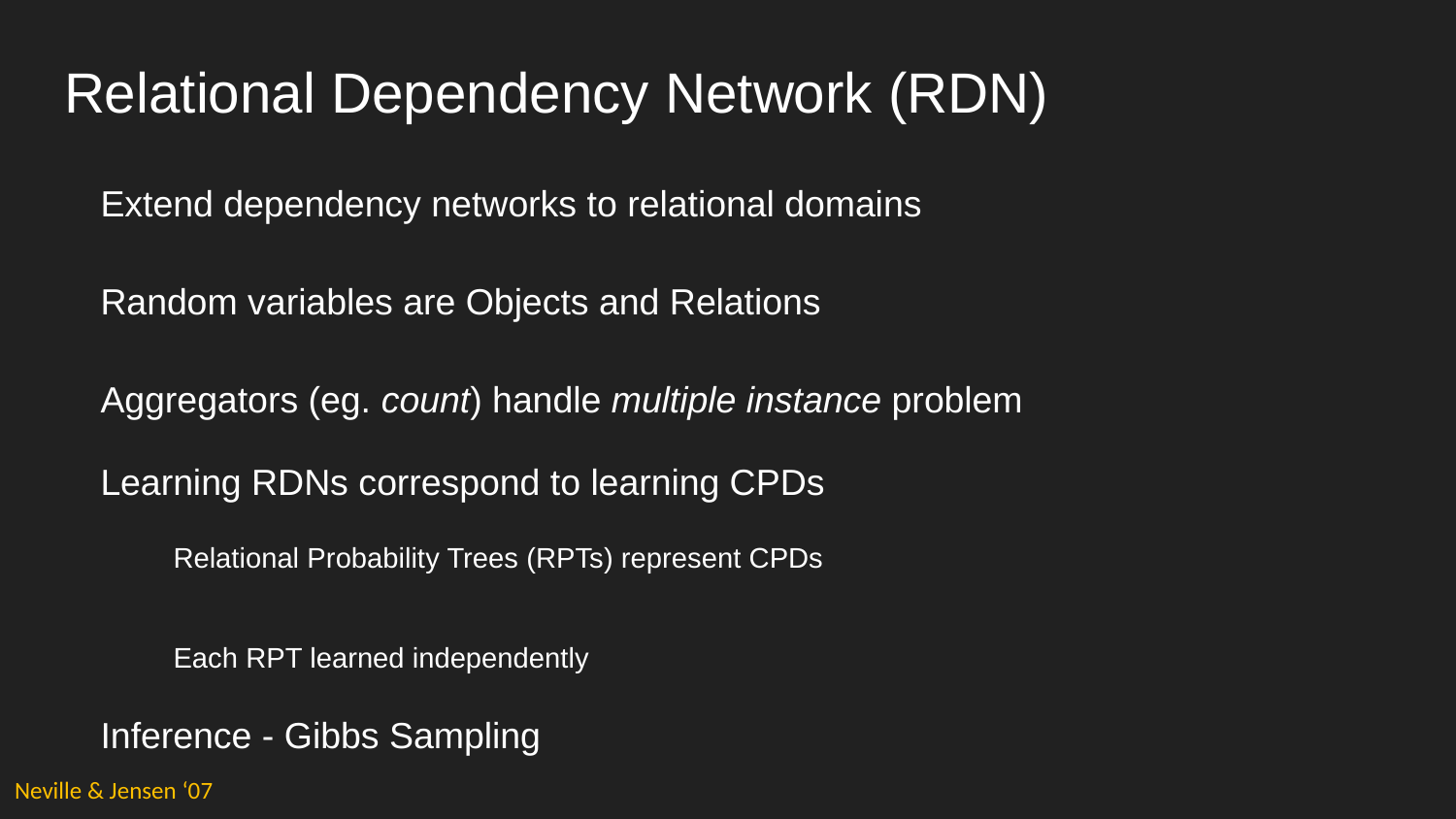

# Relational Dependency Network (RDN)
Extend dependency networks to relational domains
Random variables are Objects and Relations
Aggregators (eg. count) handle multiple instance problem
Learning RDNs correspond to learning CPDs
Relational Probability Trees (RPTs) represent CPDs
Each RPT learned independently
Inference - Gibbs Sampling

Neville & Jensen ‘07